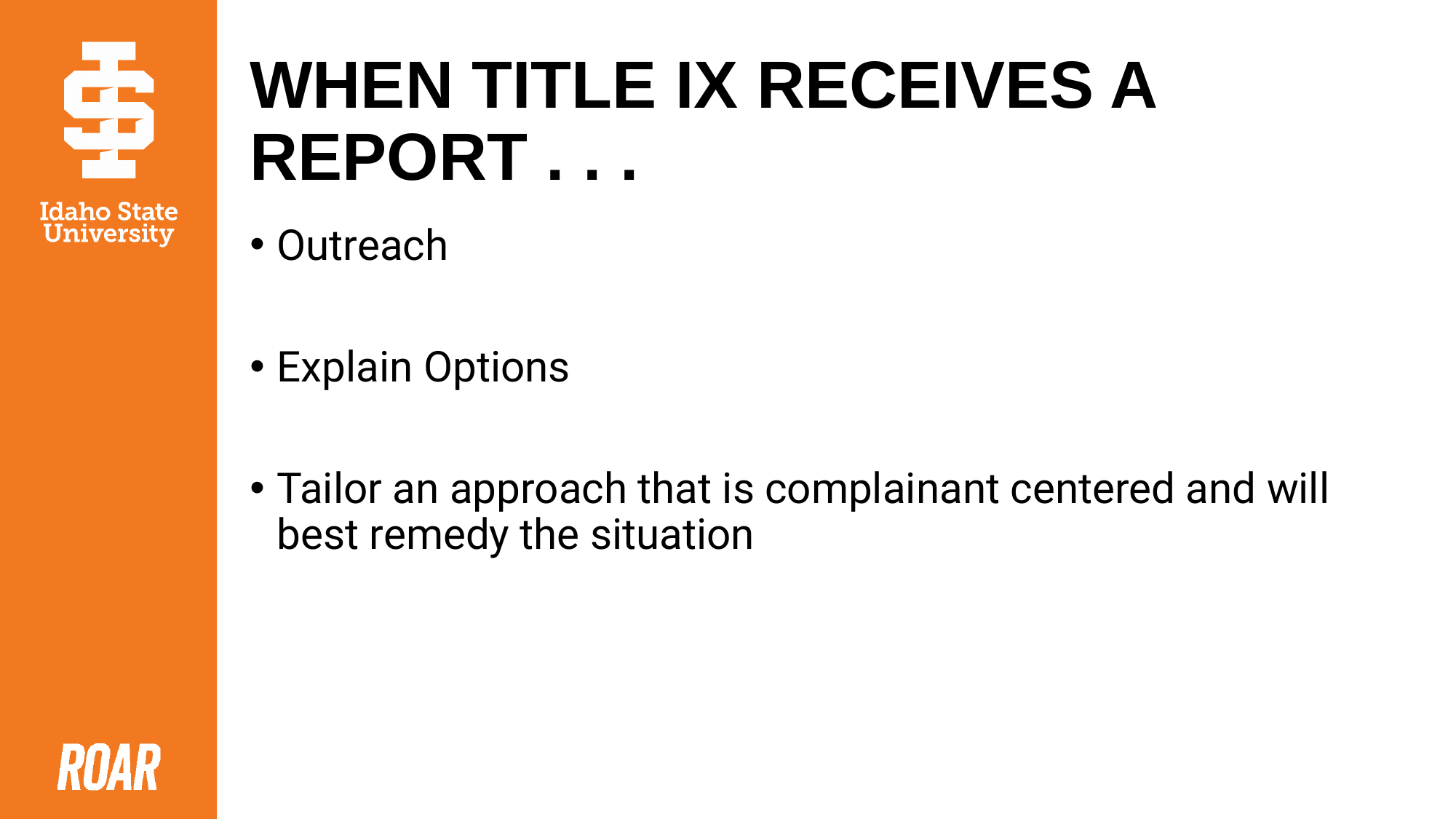

# WHEN TITLE IX RECEIVES A REPORT . . .
Outreach

Explain Options

Tailor an approach that is complainant centered and will best remedy the situation